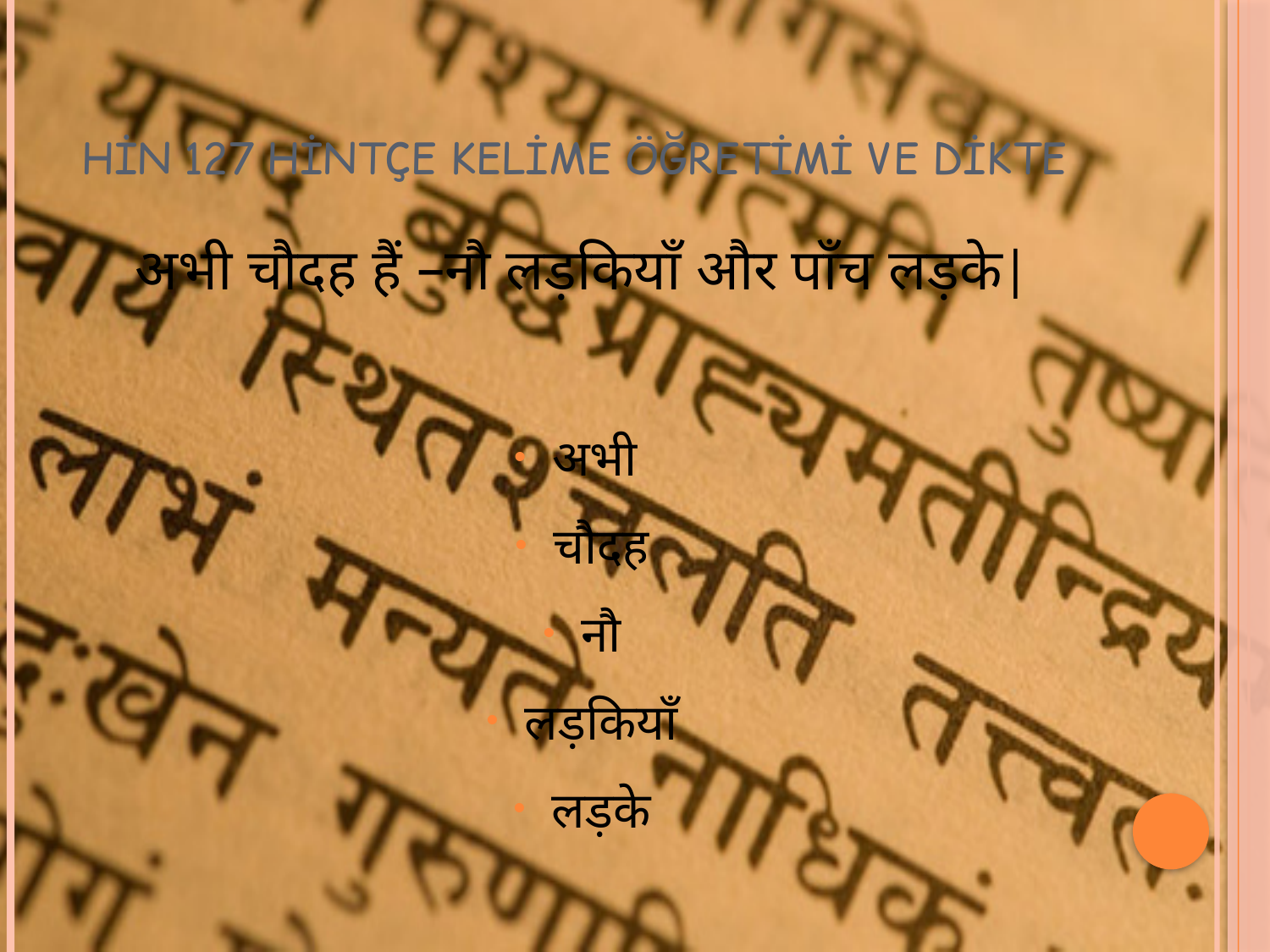

# HİN 127 HİNTÇE KELİME ÖĞRETİMİ VE DİKTE
अभी चौदह हैं –नौ लड़कियाँ और पाँच लड़के|

अभी
चौदह
नौ
लड़कियाँ
लड़के